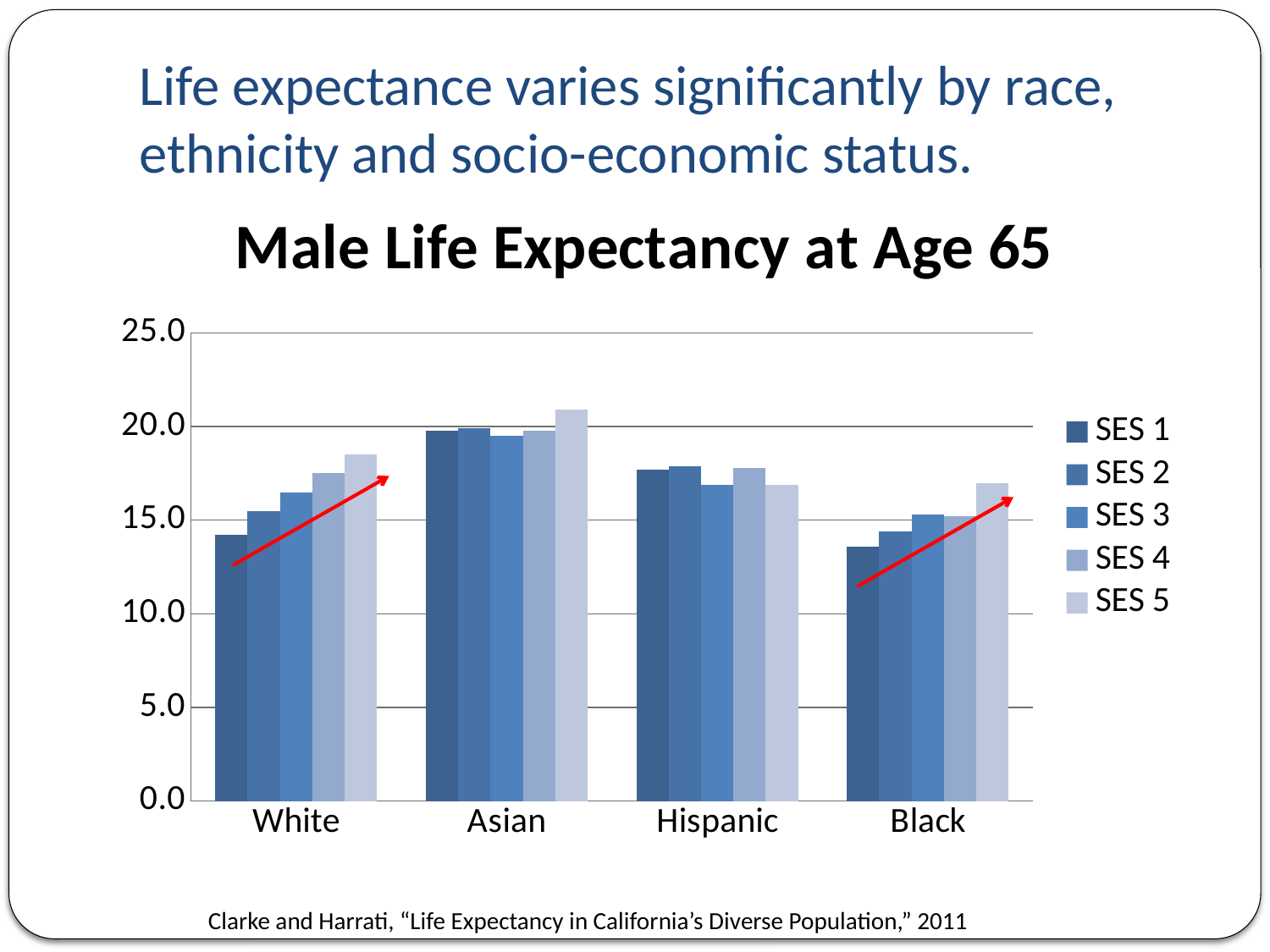

# Life expectance varies significantly by race, ethnicity and socio-economic status.

### Chart: Male Life Expectancy at Age 65

| Category | SES 1 | SES 2 | SES 3 | SES 4 | SES 5 |
|---|---|---|---|---|---|
| White | 14.2 | 15.5 | 16.5 | 17.5 | 18.5 |
| Asian | 19.8 | 19.9 | 19.5 | 19.8 | 20.9 |
| Hispanic | 17.7 | 17.9 | 16.9 | 17.8 | 16.9 |
| Black | 13.6 | 14.4 | 15.3 | 15.2 | 17.0 |
Clarke and Harrati, “Life Expectancy in California’s Diverse Population,” 2011